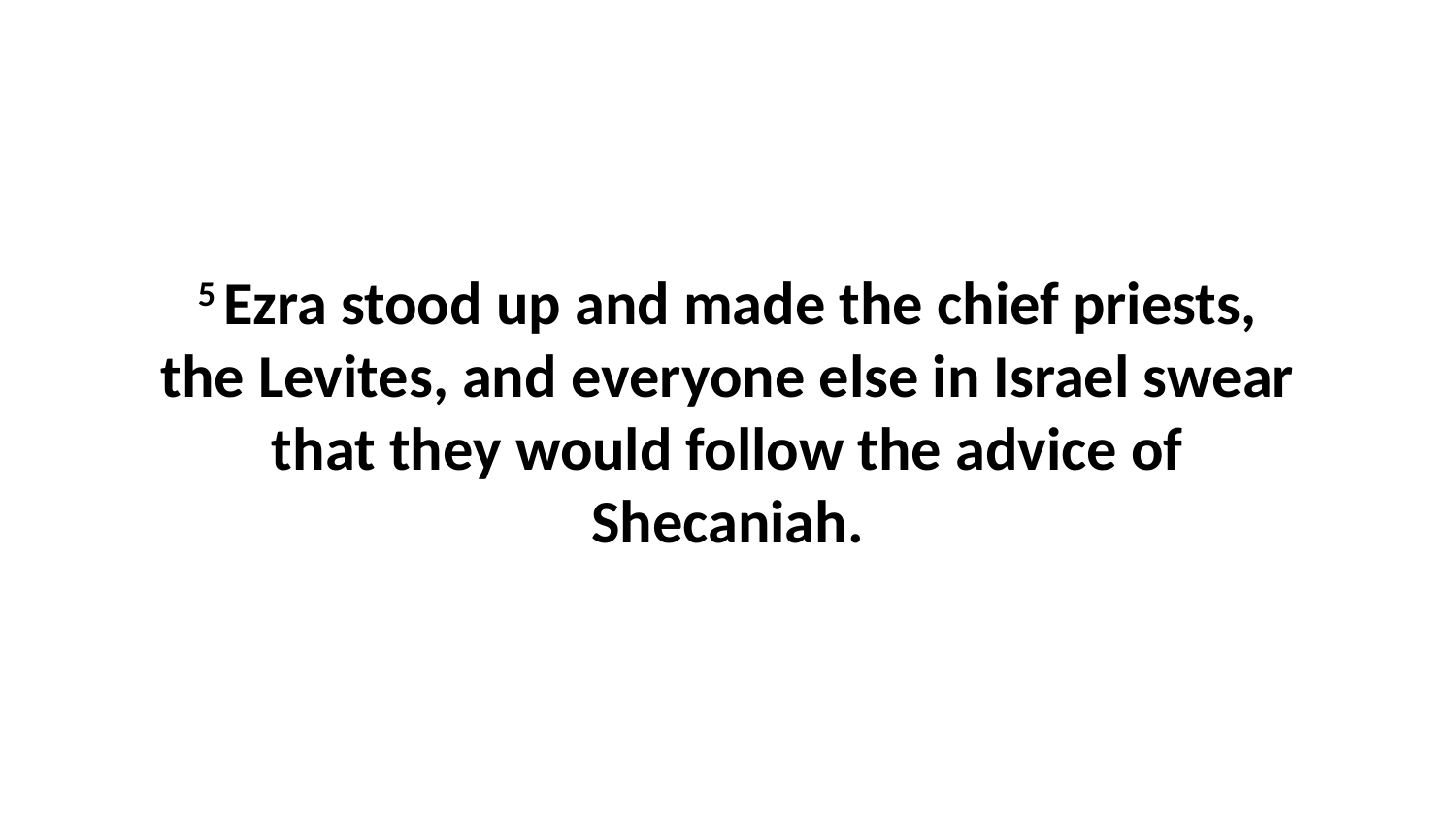

5 Ezra stood up and made the chief priests, the Levites, and everyone else in Israel swear that they would follow the advice of Shecaniah.